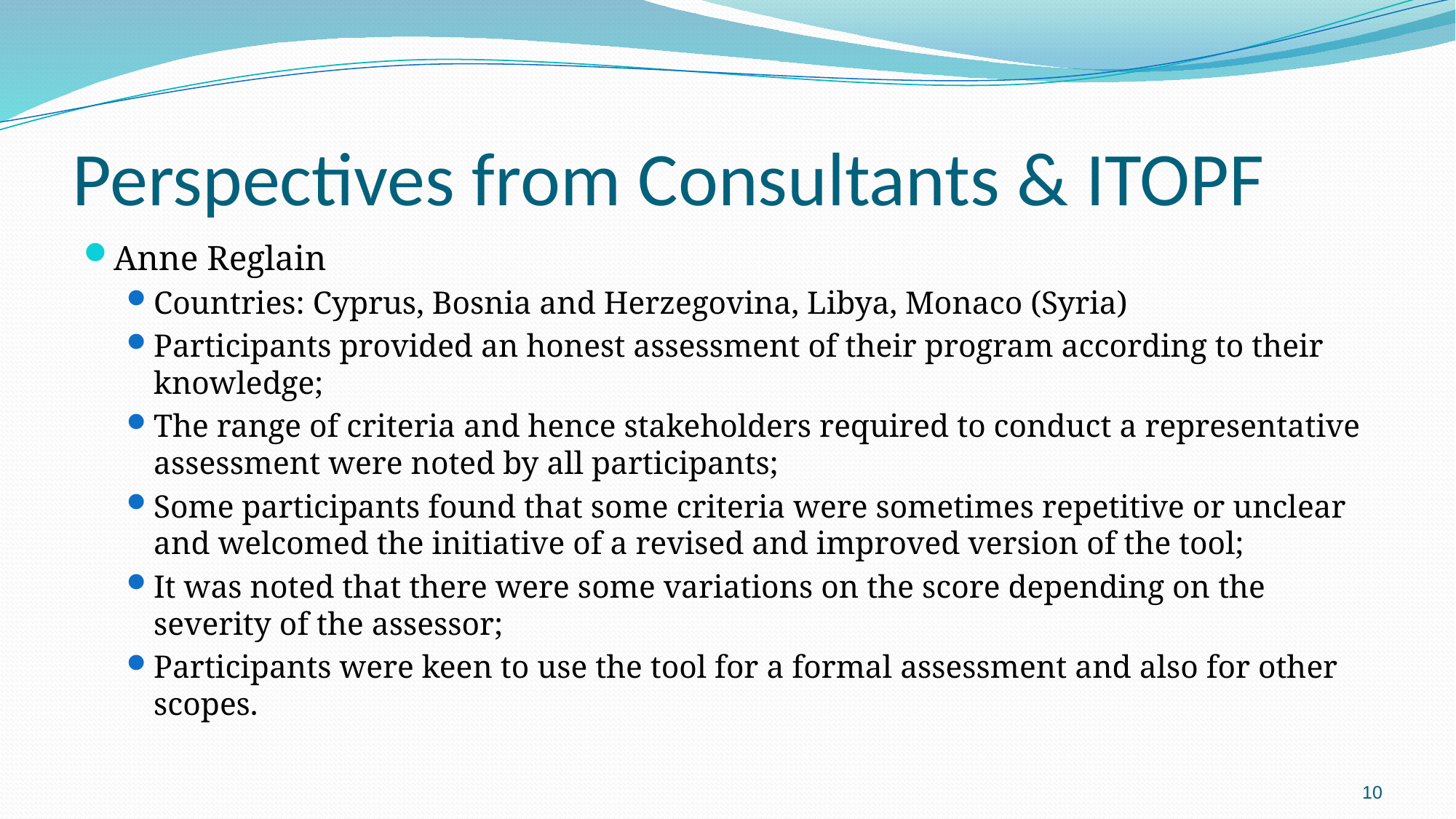

# Perspectives from Consultants & ITOPF
Anne Reglain
Countries: Cyprus, Bosnia and Herzegovina, Libya, Monaco (Syria)
Participants provided an honest assessment of their program according to their knowledge;
The range of criteria and hence stakeholders required to conduct a representative assessment were noted by all participants;
Some participants found that some criteria were sometimes repetitive or unclear and welcomed the initiative of a revised and improved version of the tool;
It was noted that there were some variations on the score depending on the severity of the assessor;
Participants were keen to use the tool for a formal assessment and also for other scopes.

10